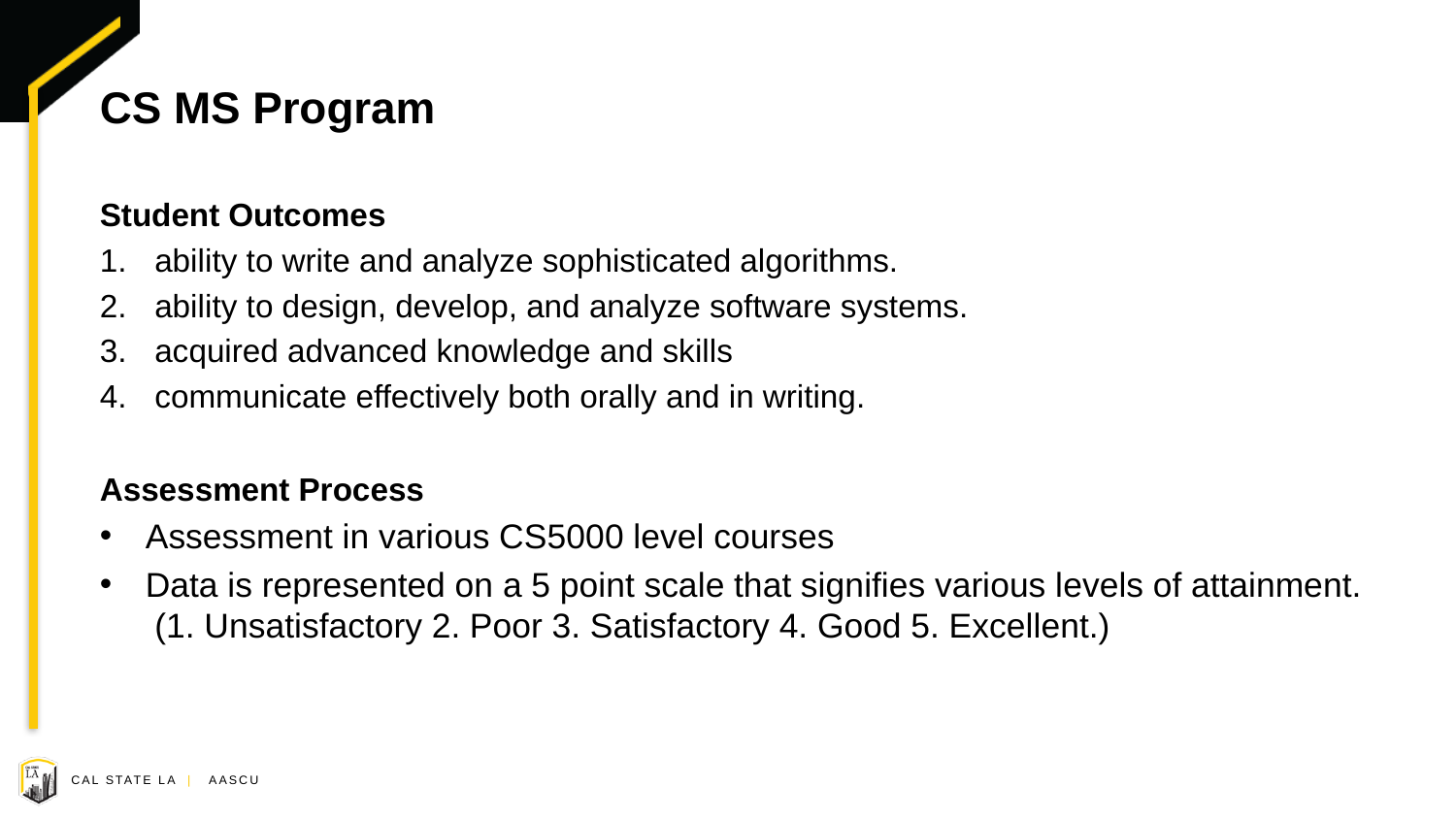

# CS MS Program
Student Outcomes
ability to write and analyze sophisticated algorithms.
ability to design, develop, and analyze software systems.
acquired advanced knowledge and skills
communicate effectively both orally and in writing.

Assessment Process
Assessment in various CS5000 level courses
Data is represented on a 5 point scale that signifies various levels of attainment.  (1. Unsatisfactory 2. Poor 3. Satisfactory 4. Good 5. Excellent.)